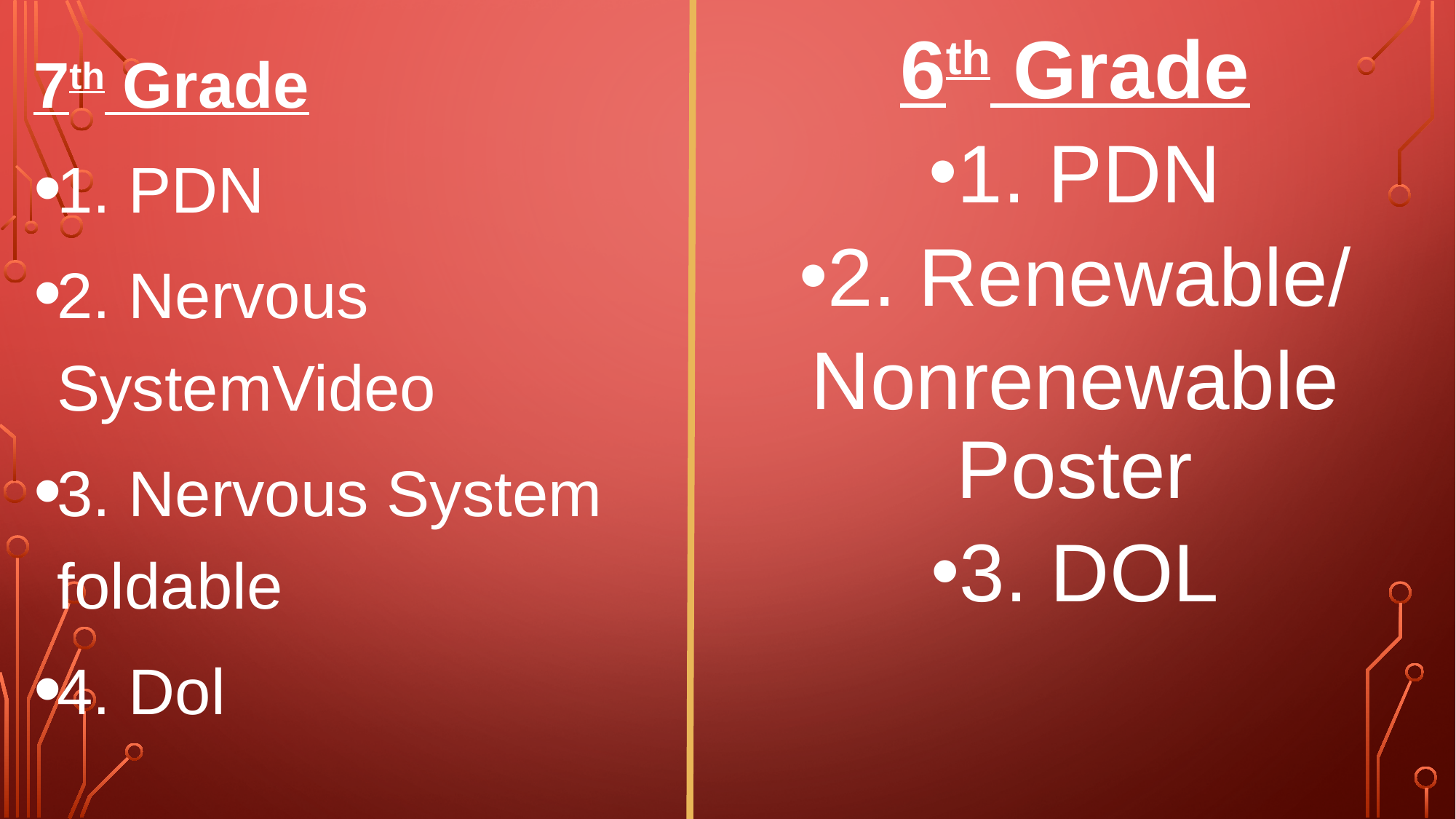

7th Grade
1. PDN
2. Nervous SystemVideo
3. Nervous System foldable
4. Dol
6th Grade
1. PDN
2. Renewable/
Nonrenewable Poster
3. DOL